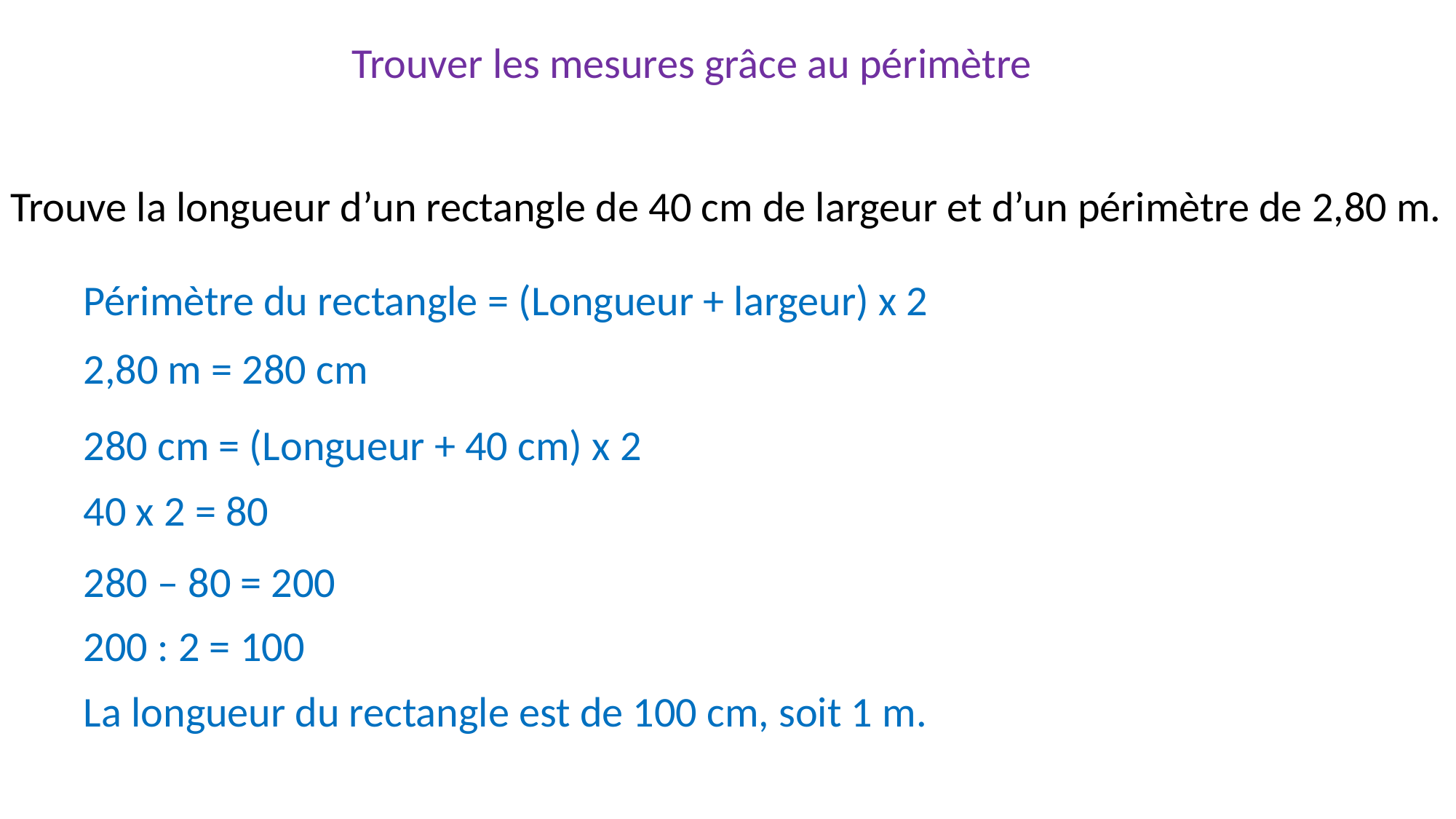

Trouver les mesures grâce au périmètre
Trouve la longueur d’un rectangle de 40 cm de largeur et d’un périmètre de 2,80 m.
Périmètre du rectangle = (Longueur + largeur) x 2
2,80 m = 280 cm
280 cm = (Longueur + 40 cm) x 2
40 x 2 = 80
280 – 80 = 200
200 : 2 = 100
La longueur du rectangle est de 100 cm, soit 1 m.